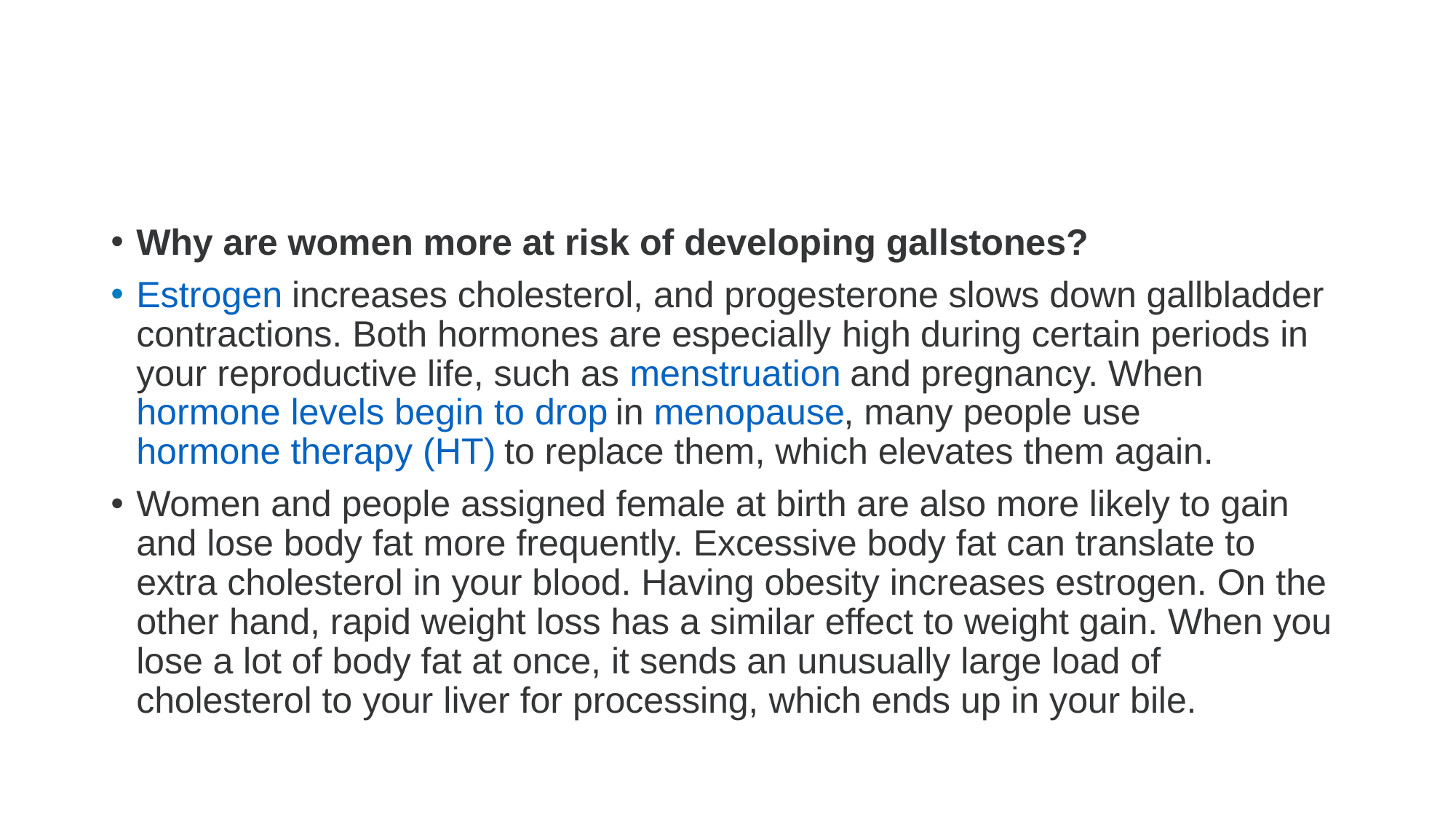

#
Why are women more at risk of developing gallstones?
Estrogen increases cholesterol, and progesterone slows down gallbladder contractions. Both hormones are especially high during certain periods in your reproductive life, such as menstruation and pregnancy. When hormone levels begin to drop in menopause, many people use hormone therapy (HT) to replace them, which elevates them again.
Women and people assigned female at birth are also more likely to gain and lose body fat more frequently. Excessive body fat can translate to extra cholesterol in your blood. Having obesity increases estrogen. On the other hand, rapid weight loss has a similar effect to weight gain. When you lose a lot of body fat at once, it sends an unusually large load of cholesterol to your liver for processing, which ends up in your bile.